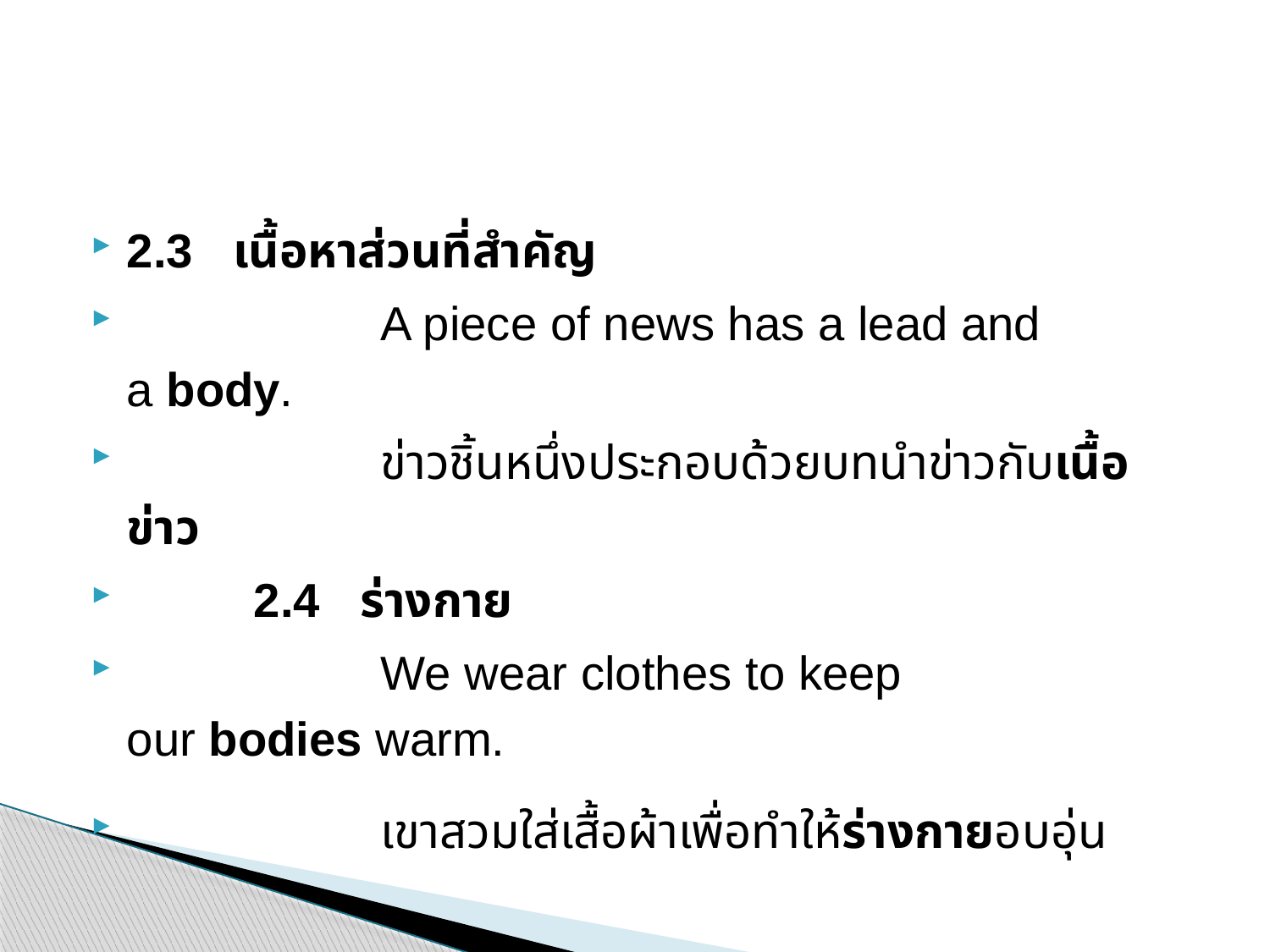

#
2.3   เนื้อหาส่วนที่สำคัญ
		A piece of news has a lead and a body.
		ข่าวชิ้นหนึ่งประกอบด้วยบทนำข่าวกับเนื้อข่าว
	2.4   ร่างกาย
		We wear clothes to keep our bodies warm.
		เขาสวมใส่เสื้อผ้าเพื่อทำให้ร่างกายอบอุ่น